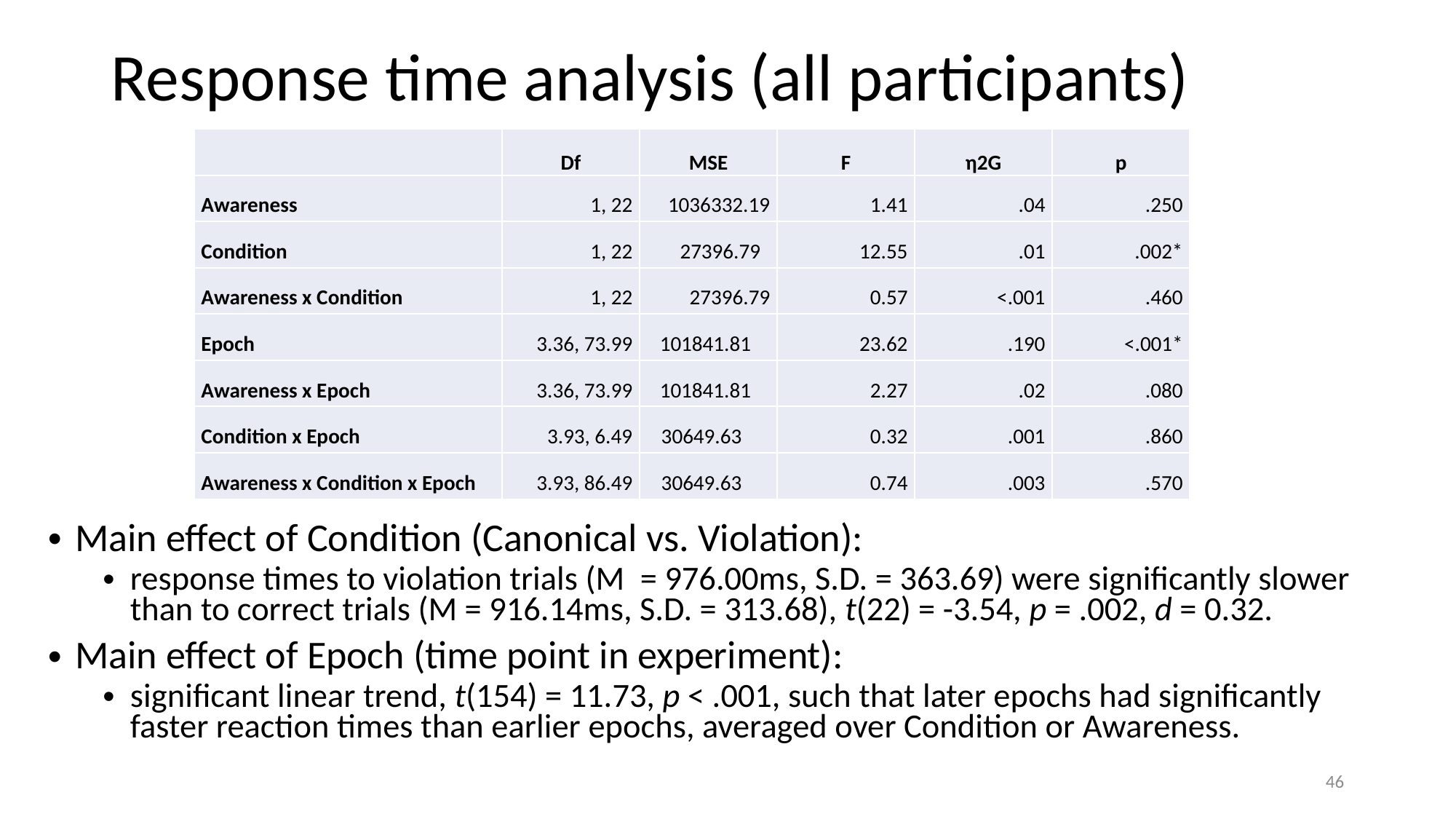

# Response time analysis (all participants)
|  | Df | MSE | F | η2G | p |
| --- | --- | --- | --- | --- | --- |
| Awareness | 1, 22 | 1036332.19 | 1.41 | .04 | .250 |
| Condition | 1, 22 | 27396.79 | 12.55 | .01 | .002\* |
| Awareness x Condition | 1, 22 | 27396.79 | 0.57 | <.001 | .460 |
| Epoch | 3.36, 73.99 | 101841.81 | 23.62 | .190 | <.001\* |
| Awareness x Epoch | 3.36, 73.99 | 101841.81 | 2.27 | .02 | .080 |
| Condition x Epoch | 3.93, 6.49 | 30649.63 | 0.32 | .001 | .860 |
| Awareness x Condition x Epoch | 3.93, 86.49 | 30649.63 | 0.74 | .003 | .570 |
Main effect of Condition (Canonical vs. Violation):
response times to violation trials (M  = 976.00ms, S.D. = 363.69) were significantly slower than to correct trials (M = 916.14ms, S.D. = 313.68), t(22) = -3.54, p = .002, d = 0.32.
Main effect of Epoch (time point in experiment):
significant linear trend, t(154) = 11.73, p < .001, such that later epochs had significantly faster reaction times than earlier epochs, averaged over Condition or Awareness.

46